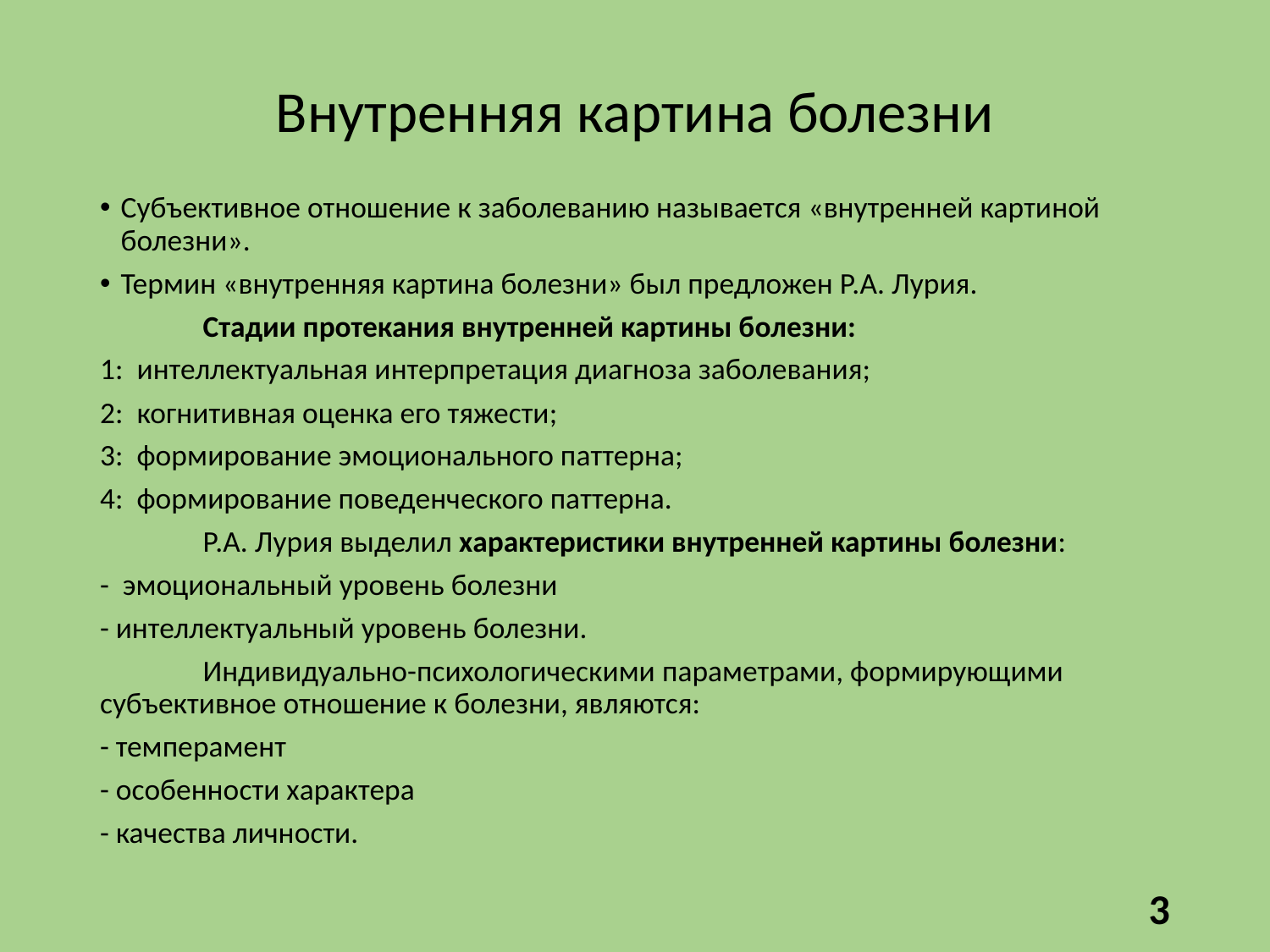

# Внутренняя картина болезни
Субъективное отношение к заболеванию называется «внутренней картиной болезни».
Термин «внутренняя картина болезни» был предложен Р.А. Лурия.
	Стадии протекания внутренней картины болезни:
1:  интеллектуальная интерпретация диагноза заболевания;
2:  когнитивная оценка его тяжести;
3:  формирование эмоционального паттерна;
4:  формирование поведенческого паттерна.
	Р.А. Лурия выделил характеристики внутренней картины болезни:
-  эмоциональный уровень болезни
- интеллектуальный уровень болезни.
	Индивидуально-психологическими параметрами, формирующими субъективное отношение к болезни, являются:
- темперамент
- особенности характера
- качества личности.

3